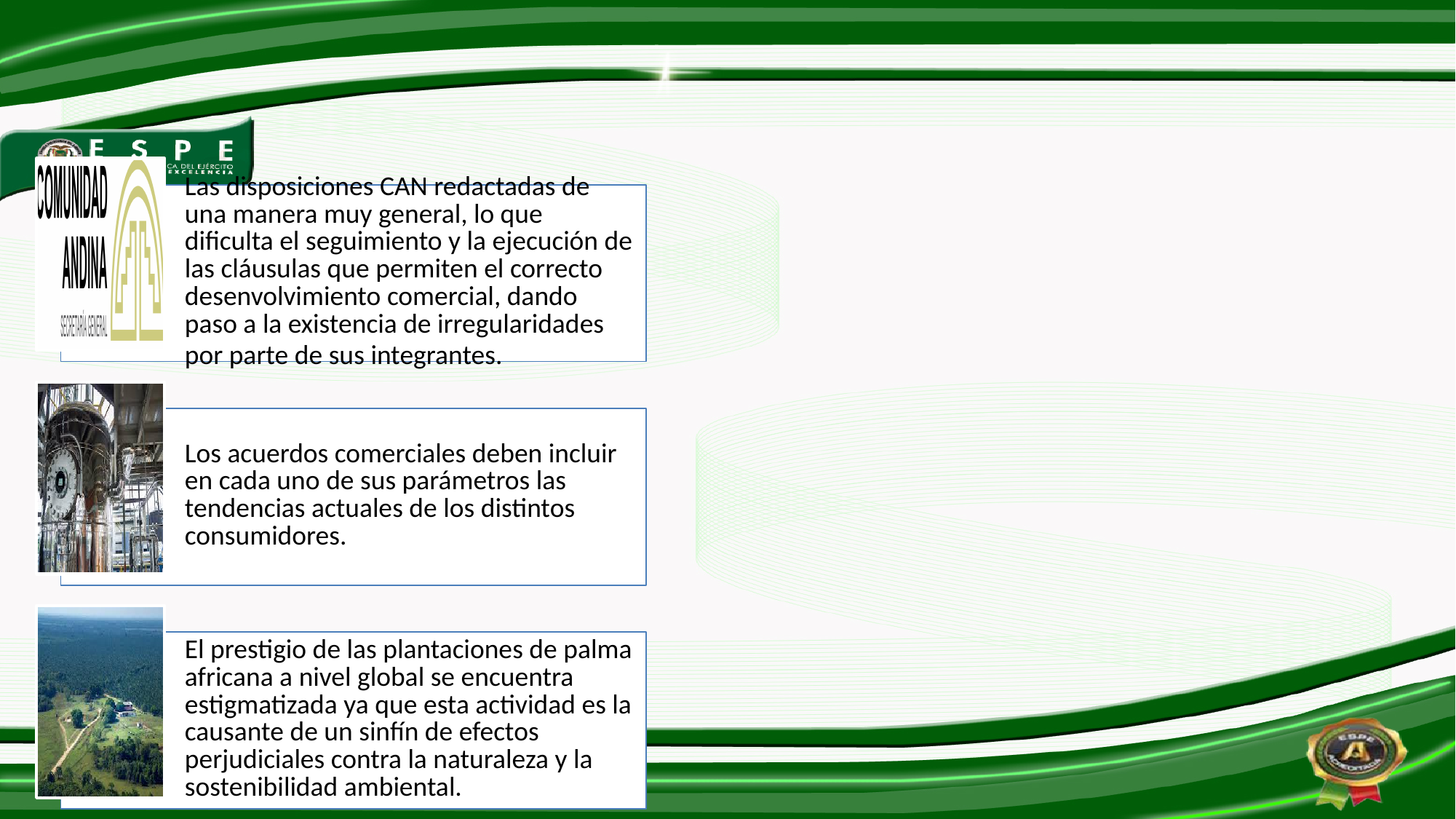

Las disposiciones CAN redactadas de una manera muy general, lo que dificulta el seguimiento y la ejecución de las cláusulas que permiten el correcto desenvolvimiento comercial, dando paso a la existencia de irregularidades por parte de sus integrantes.
Los acuerdos comerciales deben incluir en cada uno de sus parámetros las tendencias actuales de los distintos consumidores.
El prestigio de las plantaciones de palma africana a nivel global se encuentra estigmatizada ya que esta actividad es la causante de un sinfín de efectos perjudiciales contra la naturaleza y la sostenibilidad ambiental.